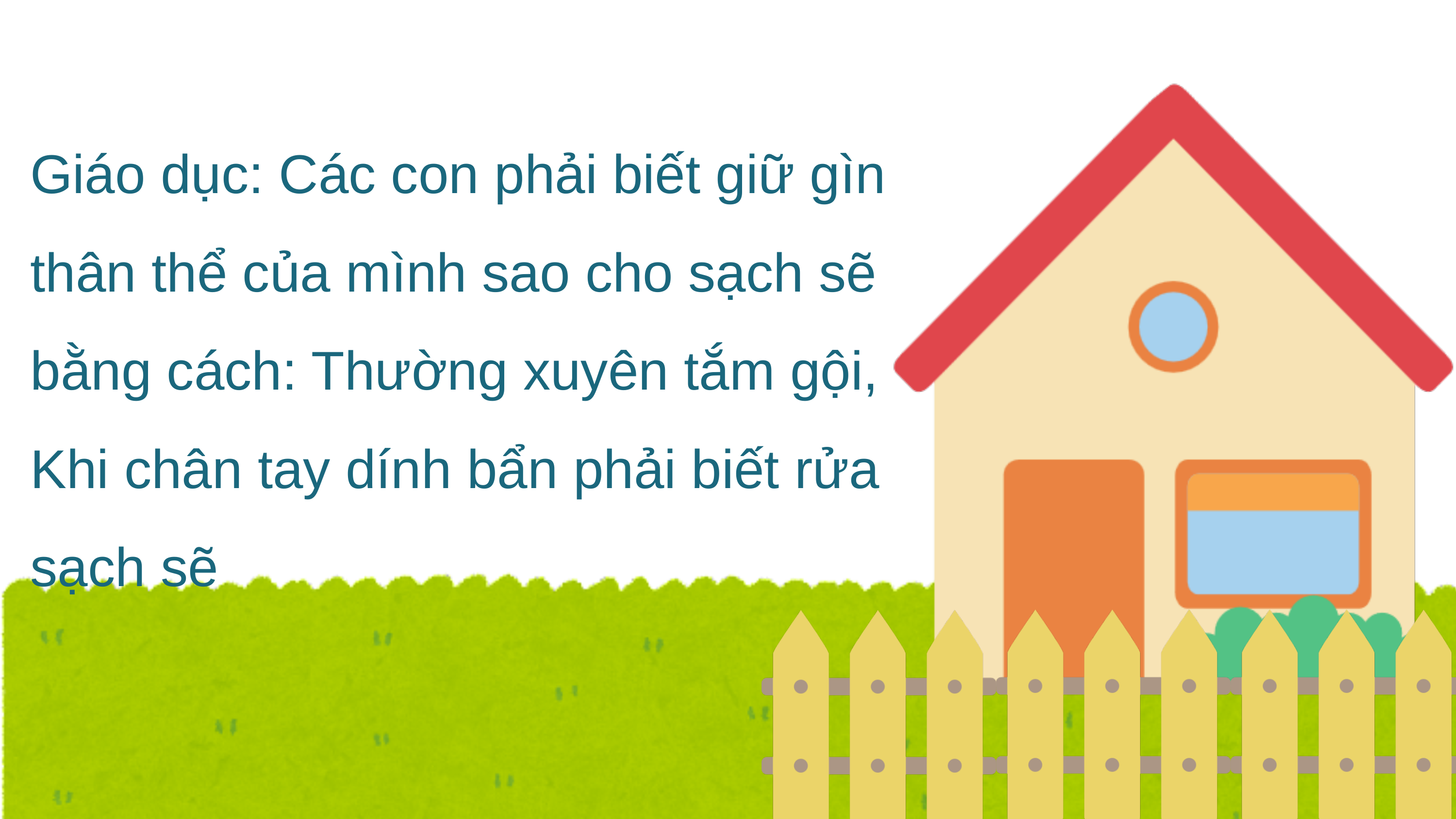

Giáo dục: Các con phải biết giữ gìn thân thể của mình sao cho sạch sẽ bằng cách: Thường xuyên tắm gội, Khi chân tay dính bẩn phải biết rửa sạch sẽ